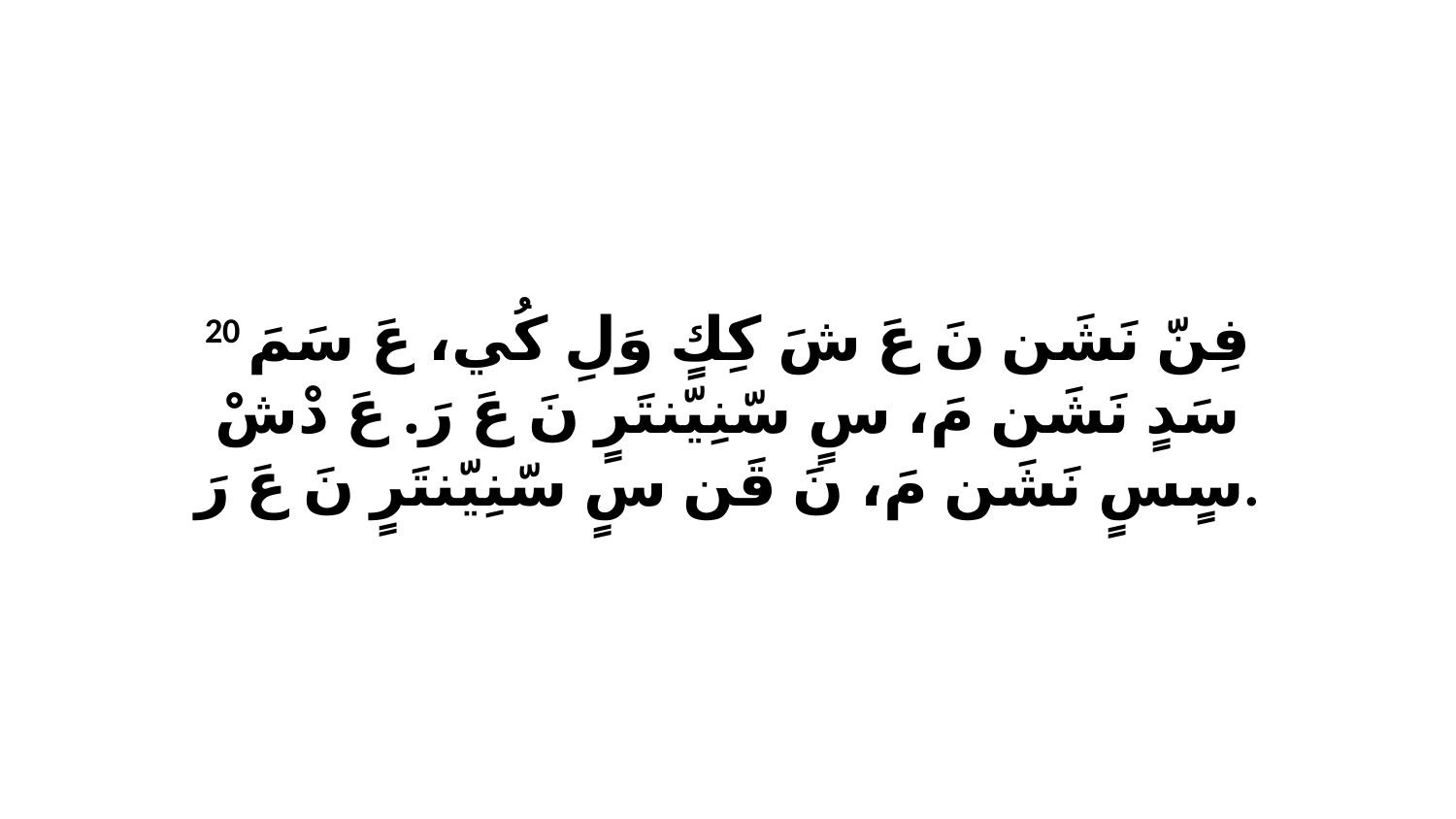

20 فِنّ نَشَن نَ عَ شَ كِكٍ وَلِ كُي، عَ سَمَ سَدٍ نَشَن مَ، سٍ سّنِيّنتَرٍ نَ عَ رَ. عَ دْشْ سٍسٍ نَشَن مَ، نَ قَن سٍ سّنِيّنتَرٍ نَ عَ رَ.